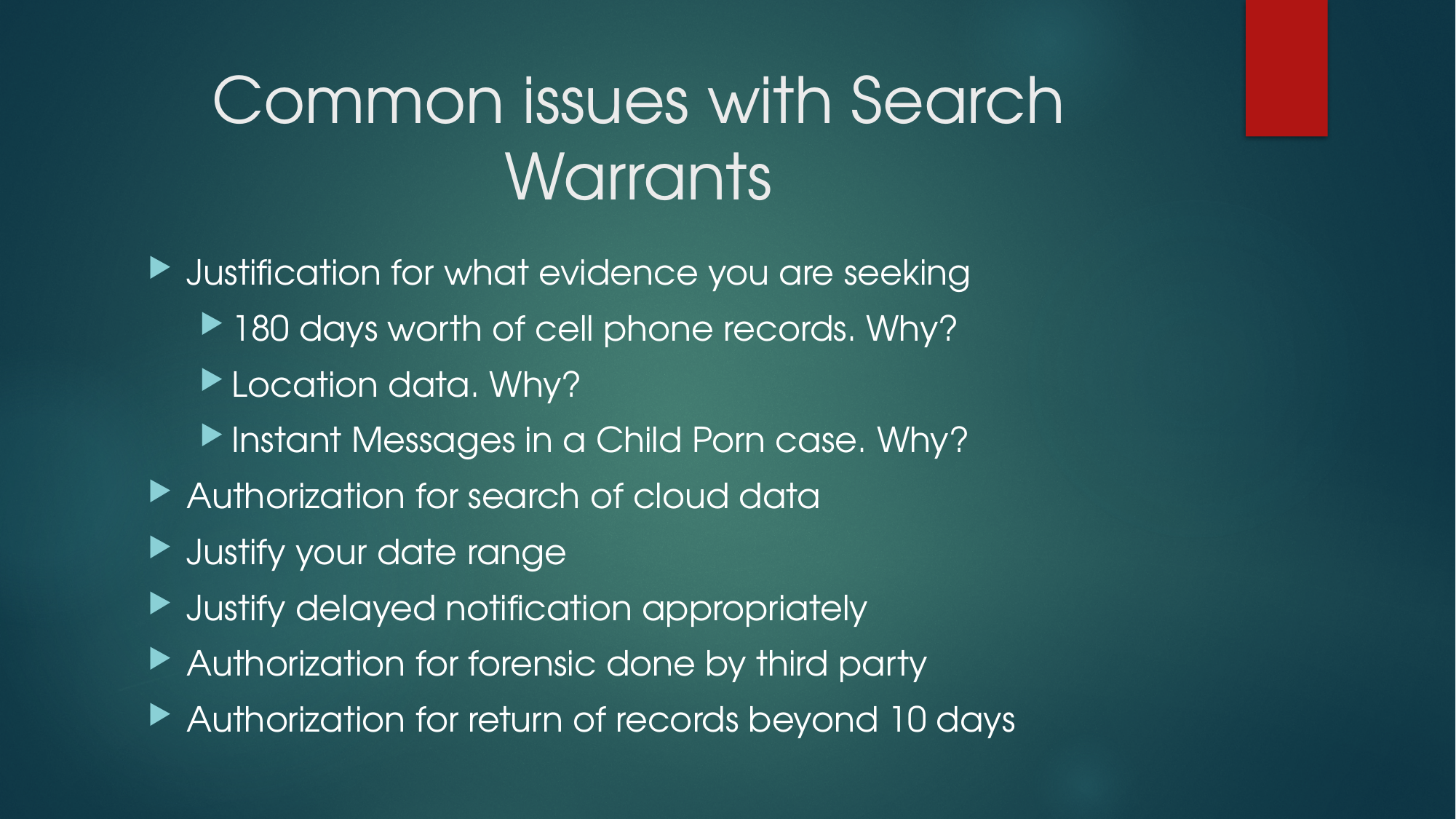

# Common issues with Search Warrants
Justification for what evidence you are seeking
180 days worth of cell phone records. Why?
Location data. Why?
Instant Messages in a Child Porn case. Why?
Authorization for search of cloud data
Justify your date range
Justify delayed notification appropriately
Authorization for forensic done by third party
Authorization for return of records beyond 10 days